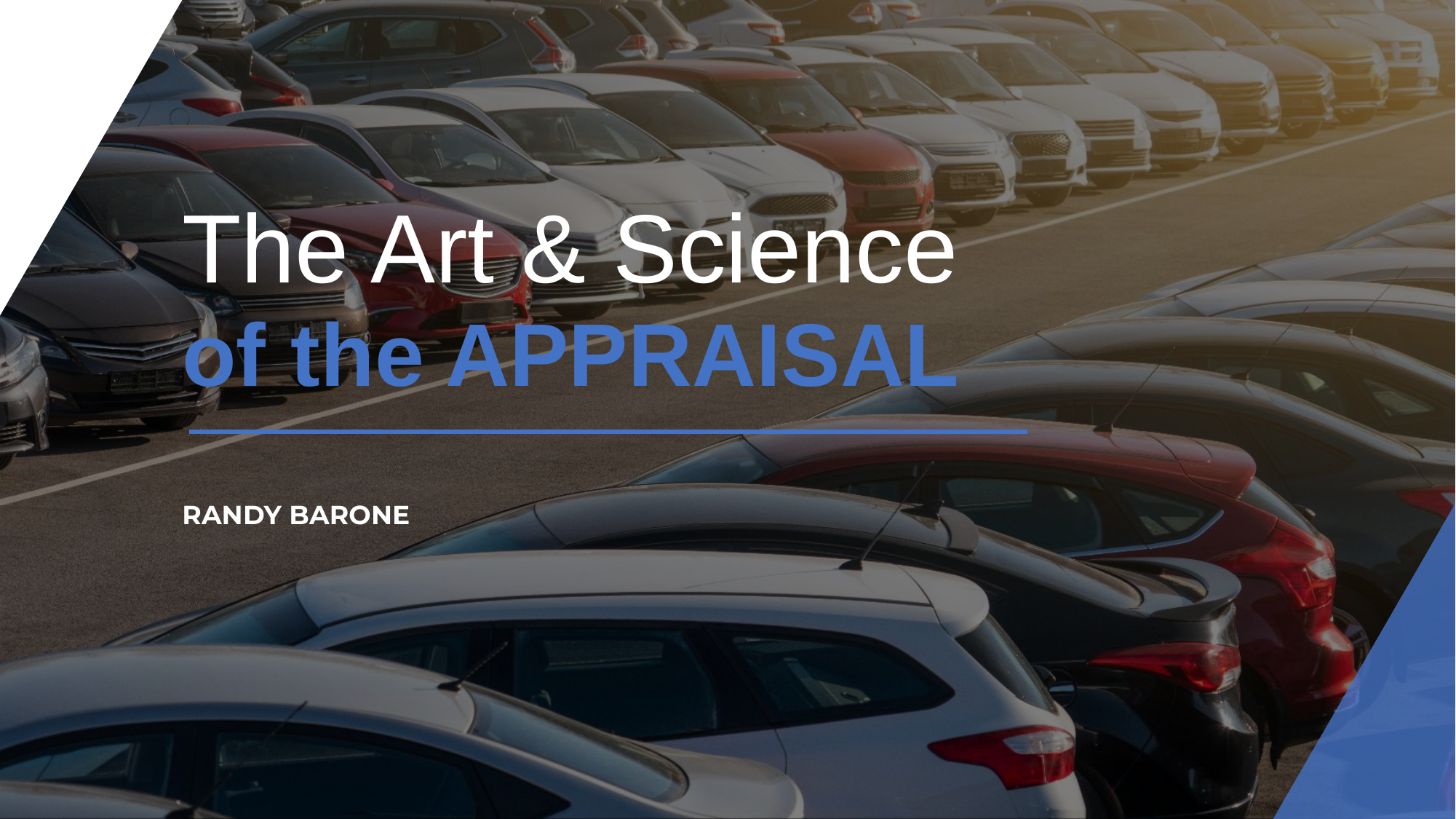

The Art & Science
of the APPRAISAL
RANDY BARONE